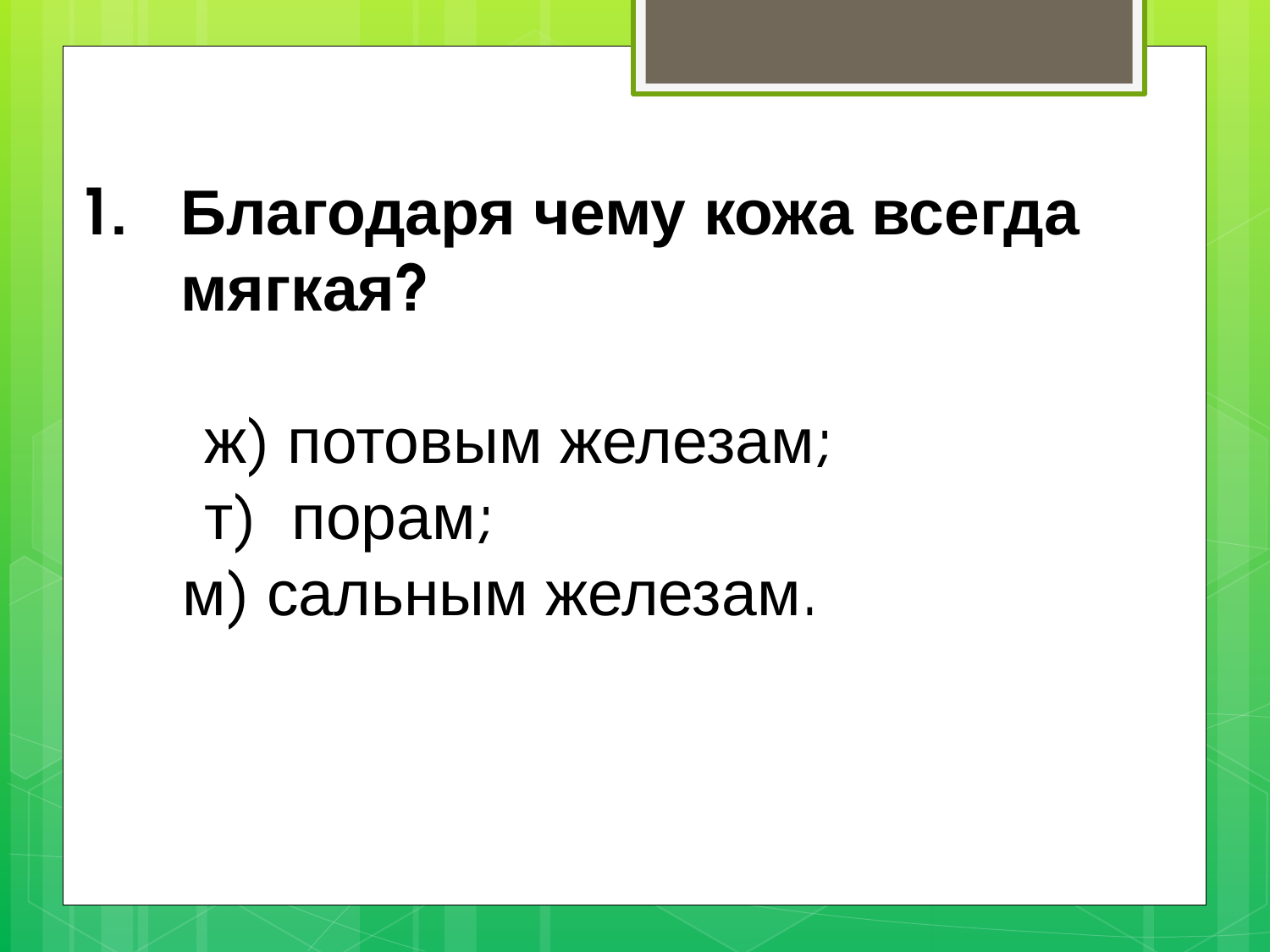

Благодаря чему кожа всегда мягкая?

	ж) потовым железам;
	т)  порам;
      м) сальным железам.